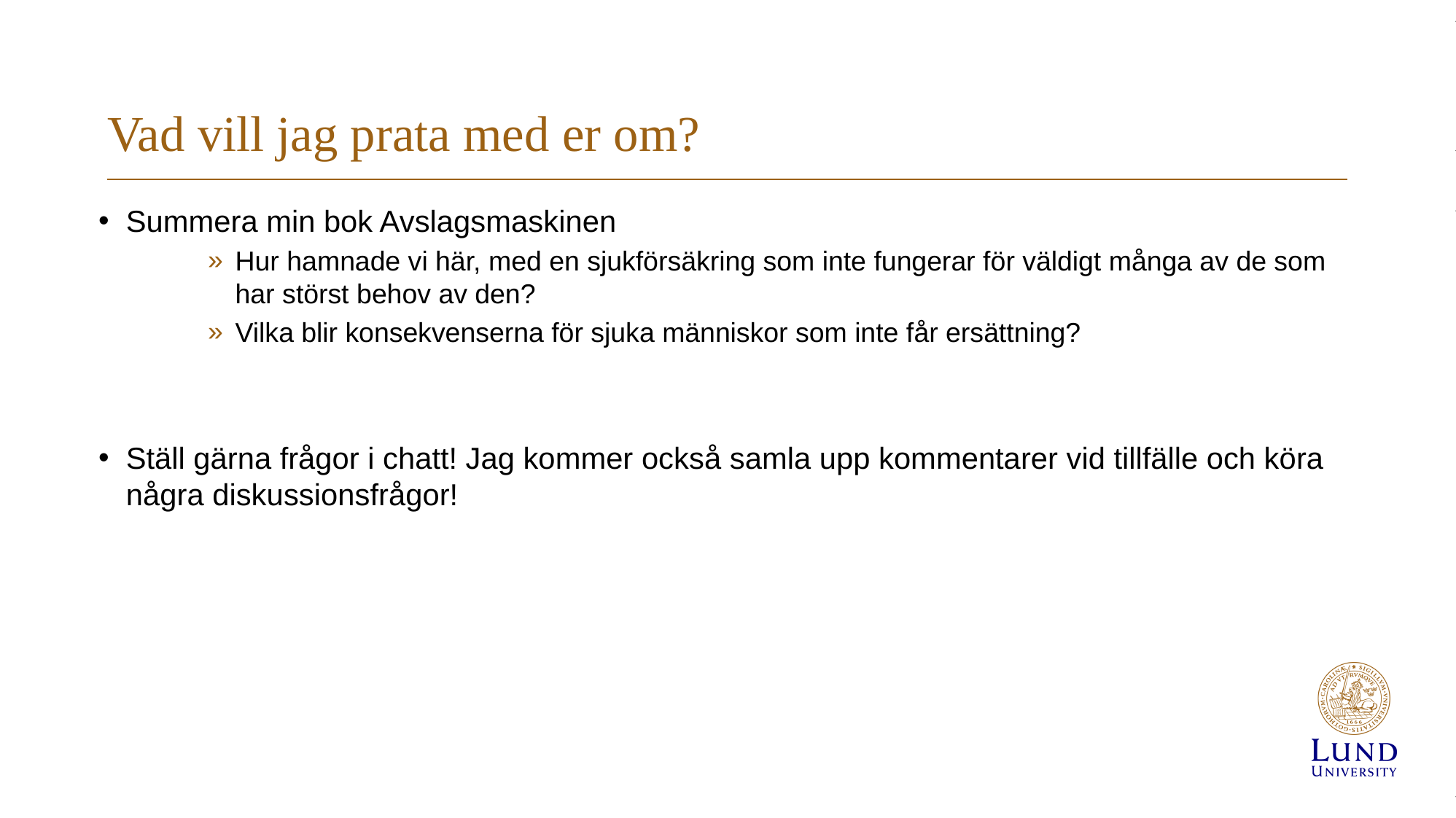

# Vad vill jag prata med er om?

Summera min bok Avslagsmaskinen
Hur hamnade vi här, med en sjukförsäkring som inte fungerar för väldigt många av de som har störst behov av den?
Vilka blir konsekvenserna för sjuka människor som inte får ersättning?

Ställ gärna frågor i chatt! Jag kommer också samla upp kommentarer vid tillfälle och köra några diskussionsfrågor!